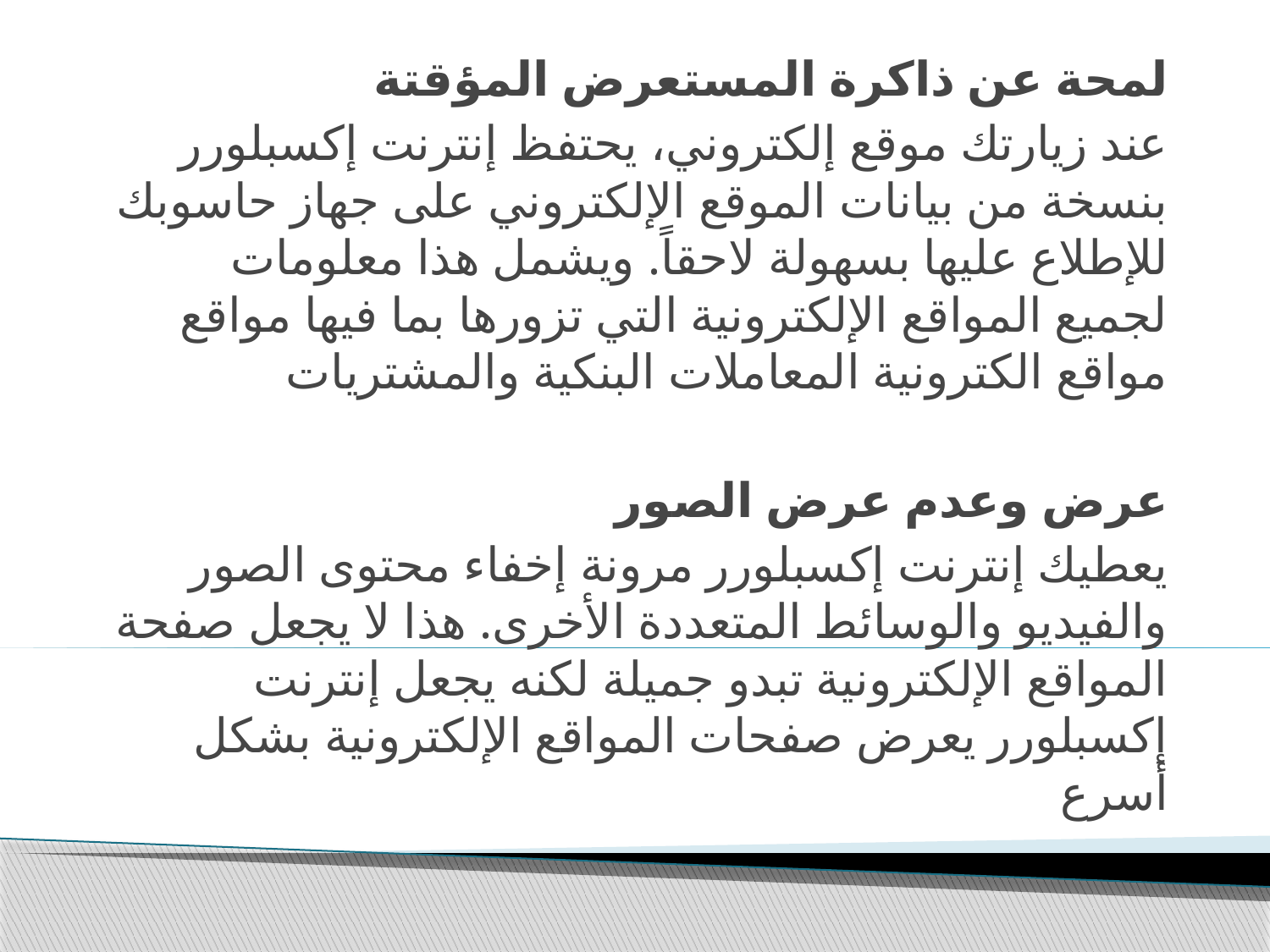

لمحة عن ذاكرة المستعرض المؤقتة
عند زيارتك موقع إلكتروني، يحتفظ إنترنت إكسبلورر بنسخة من بيانات الموقع الإلكتروني على جهاز حاسوبك للإطلاع عليها بسهولة لاحقاً. ويشمل هذا معلومات لجميع المواقع الإلكترونية التي تزورها بما فيها مواقع مواقع الكترونية المعاملات البنكية والمشتريات

عرض وعدم عرض الصور
يعطيك إنترنت إكسبلورر مرونة إخفاء محتوى الصور والفيديو والوسائط المتعددة الأخرى. هذا لا يجعل صفحة المواقع الإلكترونية تبدو جميلة لكنه يجعل إنترنت إكسبلورر يعرض صفحات المواقع الإلكترونية بشكل أسرع